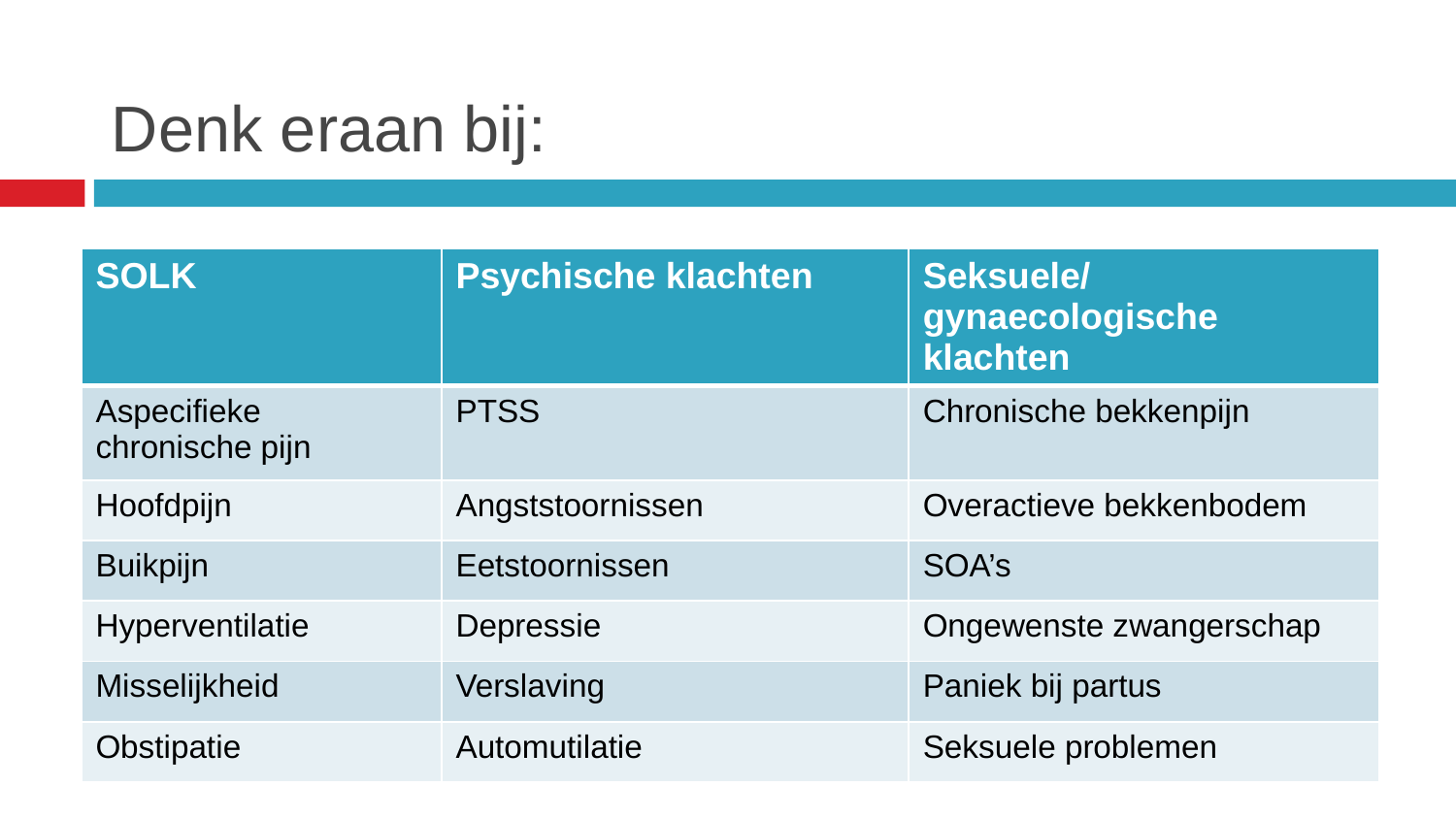

# Denk eraan bij:
| SOLK | Psychische klachten | Seksuele/ gynaecologische klachten |
| --- | --- | --- |
| Aspecifieke chronische pijn | PTSS | Chronische bekkenpijn |
| Hoofdpijn | Angststoornissen | Overactieve bekkenbodem |
| Buikpijn | Eetstoornissen | SOA’s |
| Hyperventilatie | Depressie | Ongewenste zwangerschap |
| Misselijkheid | Verslaving | Paniek bij partus |
| Obstipatie | Automutilatie | Seksuele problemen |